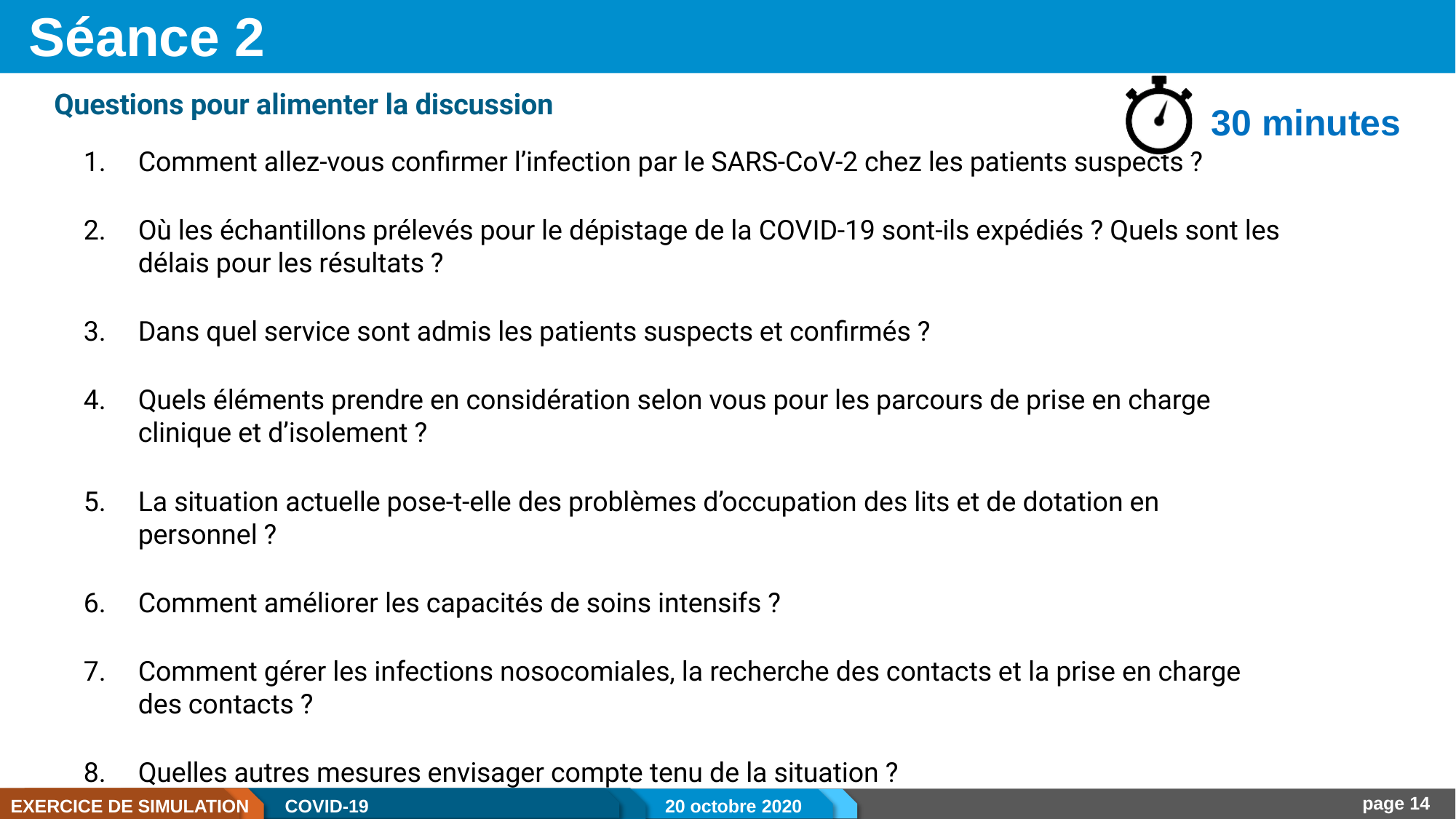

# Séance 2

Questions pour alimenter la discussion
30 minutes

Comment allez-vous confirmer l’infection par le SARS-CoV-2 chez les patients suspects ?

Où les échantillons prélevés pour le dépistage de la COVID-19 sont-ils expédiés ? Quels sont les délais pour les résultats ?

Dans quel service sont admis les patients suspects et confirmés ?

Quels éléments prendre en considération selon vous pour les parcours de prise en charge clinique et d’isolement ?

La situation actuelle pose-t-elle des problèmes d’occupation des lits et de dotation en personnel ?

Comment améliorer les capacités de soins intensifs ?

Comment gérer les infections nosocomiales, la recherche des contacts et la prise en charge des contacts ?

Quelles autres mesures envisager compte tenu de la situation ?
page 14
EXERCICE DE SIMULATION
COVID-19
20 octobre 2020